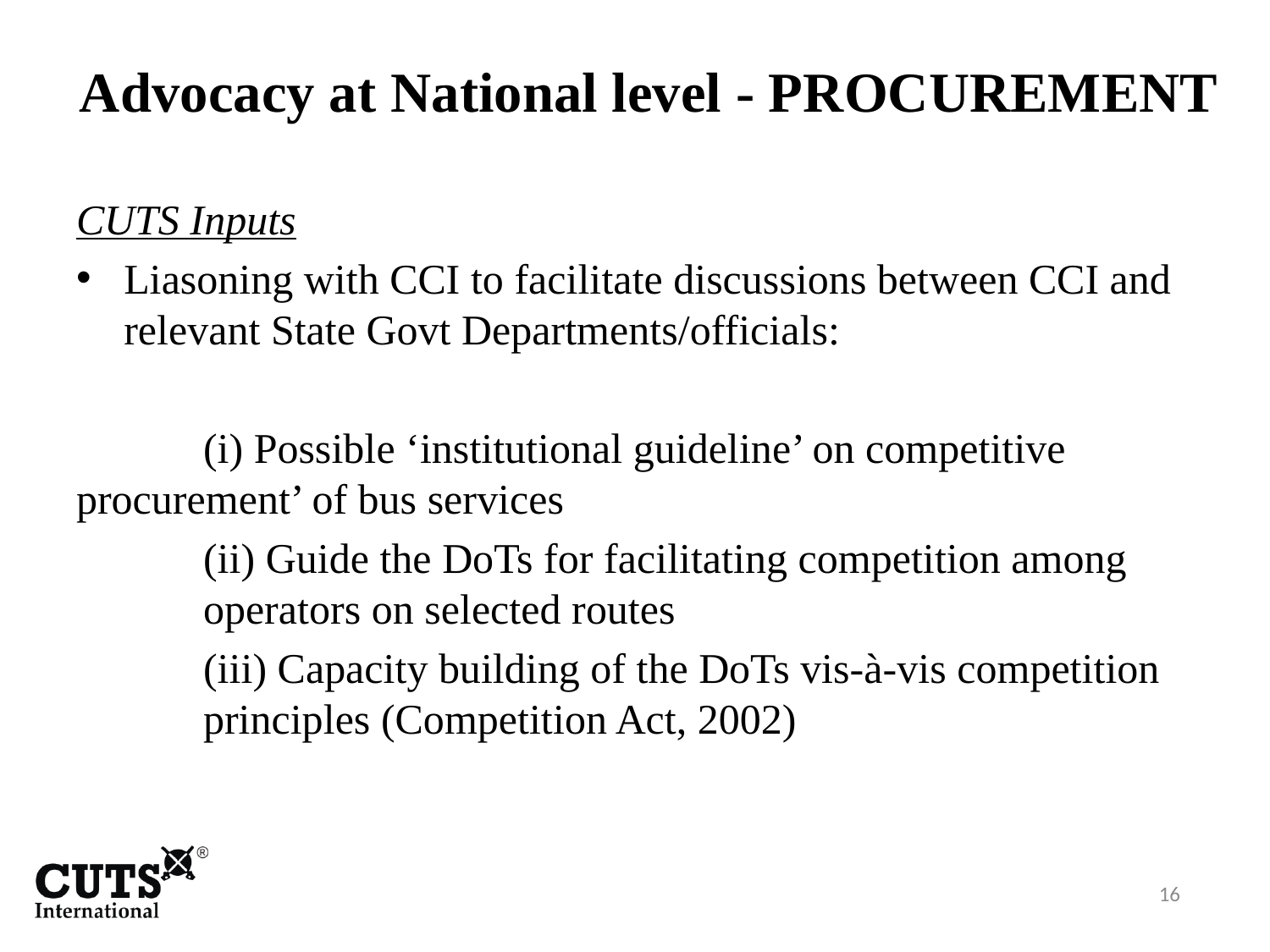

Advocacy at National level - PROCUREMENT
CUTS Inputs
Liasoning with CCI to facilitate discussions between CCI and relevant State Govt Departments/officials:

	(i) Possible ‘institutional guideline’ on competitive 	procurement’ of bus services
	(ii) Guide the DoTs for facilitating competition among 	operators on selected routes
	(iii) Capacity building of the DoTs vis-à-vis competition 	principles (Competition Act, 2002)
16